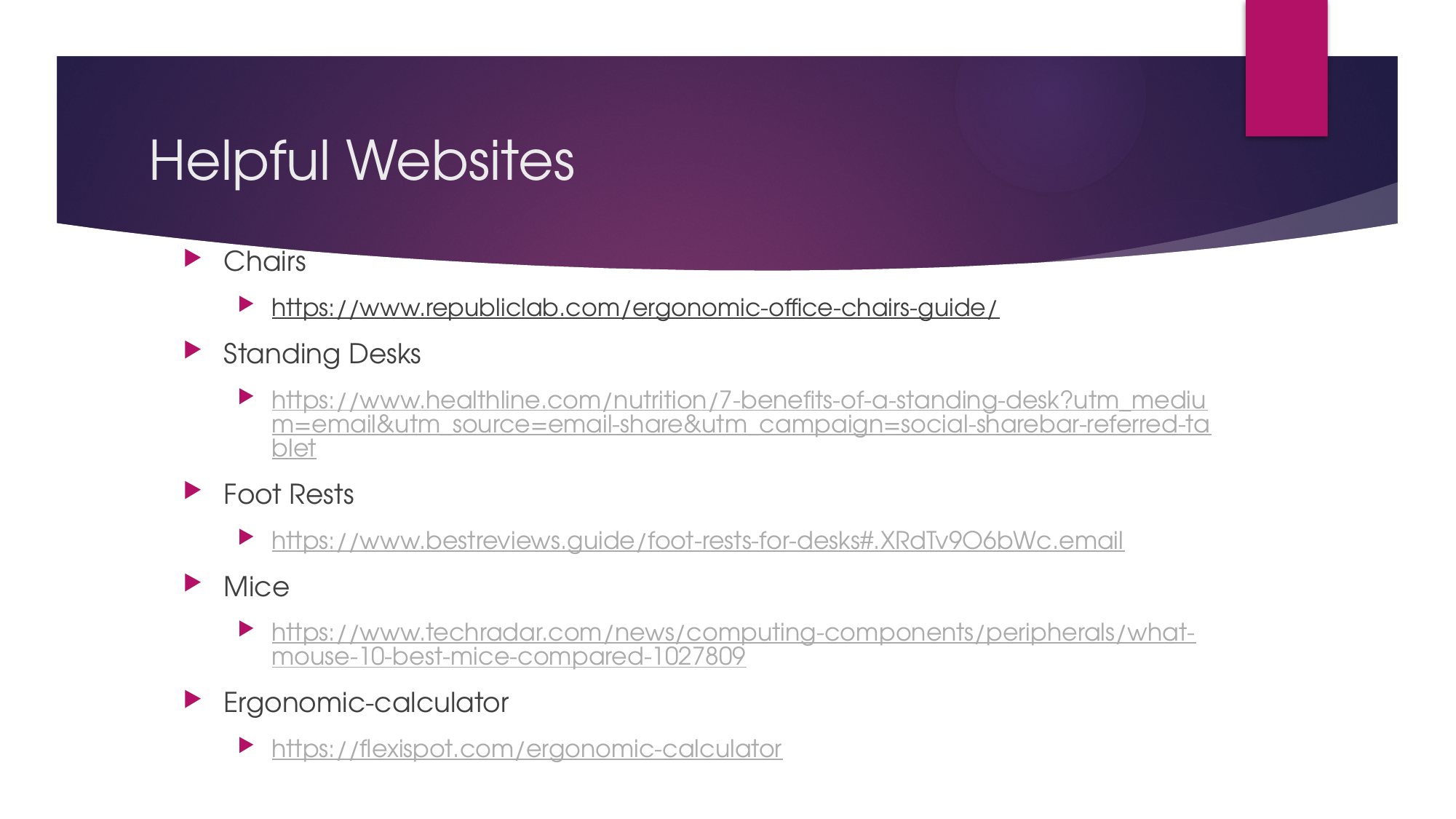

# Helpful Websites
Chairs
https://www.republiclab.com/ergonomic-office-chairs-guide/
Standing Desks
https://www.healthline.com/nutrition/7-benefits-of-a-standing-desk?utm_medium=email&utm_source=email-share&utm_campaign=social-sharebar-referred-tablet
Foot Rests
https://www.bestreviews.guide/foot-rests-for-desks#.XRdTv9O6bWc.email
Mice
https://www.techradar.com/news/computing-components/peripherals/what-mouse-10-best-mice-compared-1027809
Ergonomic-calculator
https://flexispot.com/ergonomic-calculator